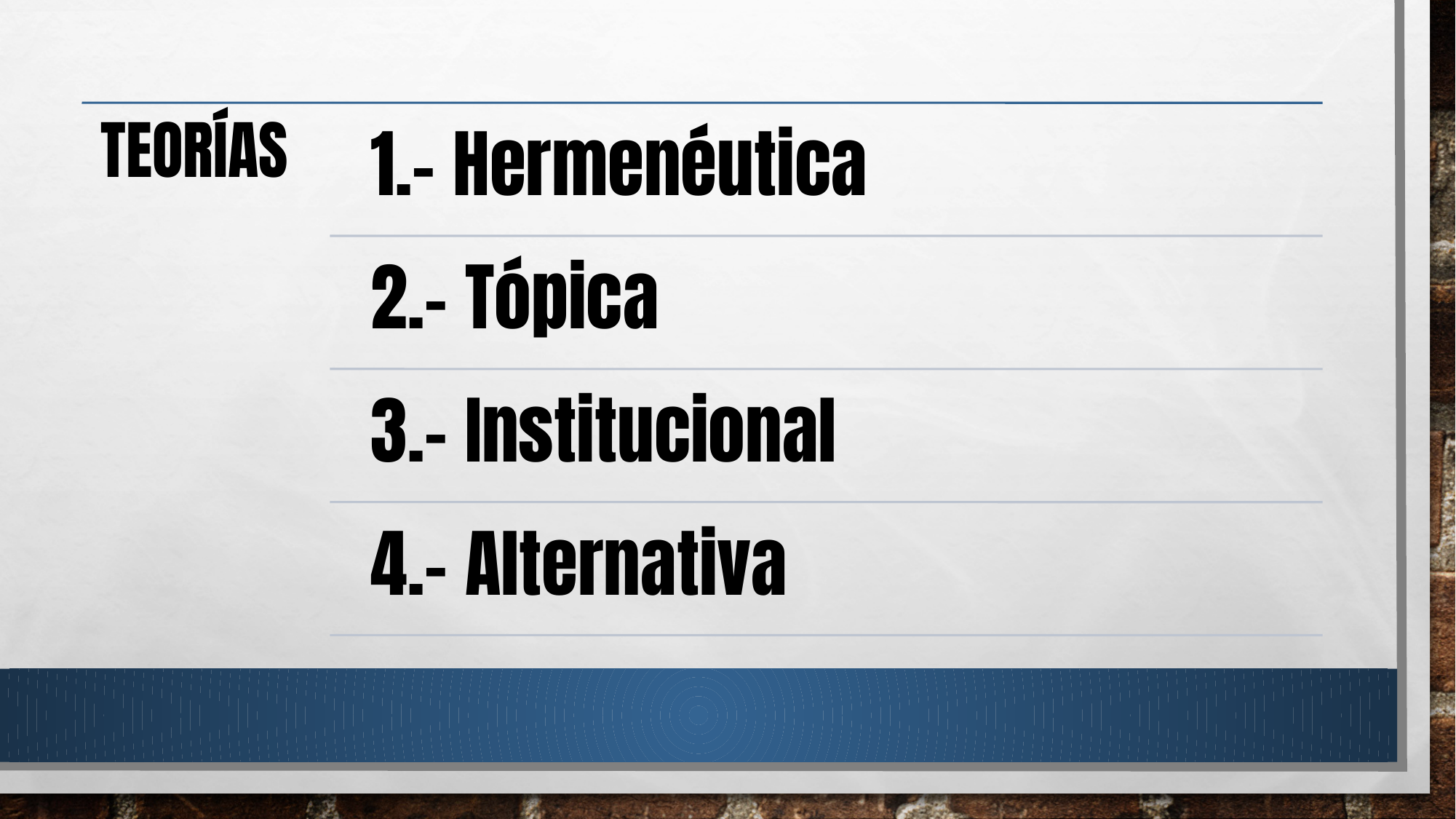

TEORÍAS
1.- Hermenéutica
2.- Tópica
3.- Institucional
4.- Alternativa